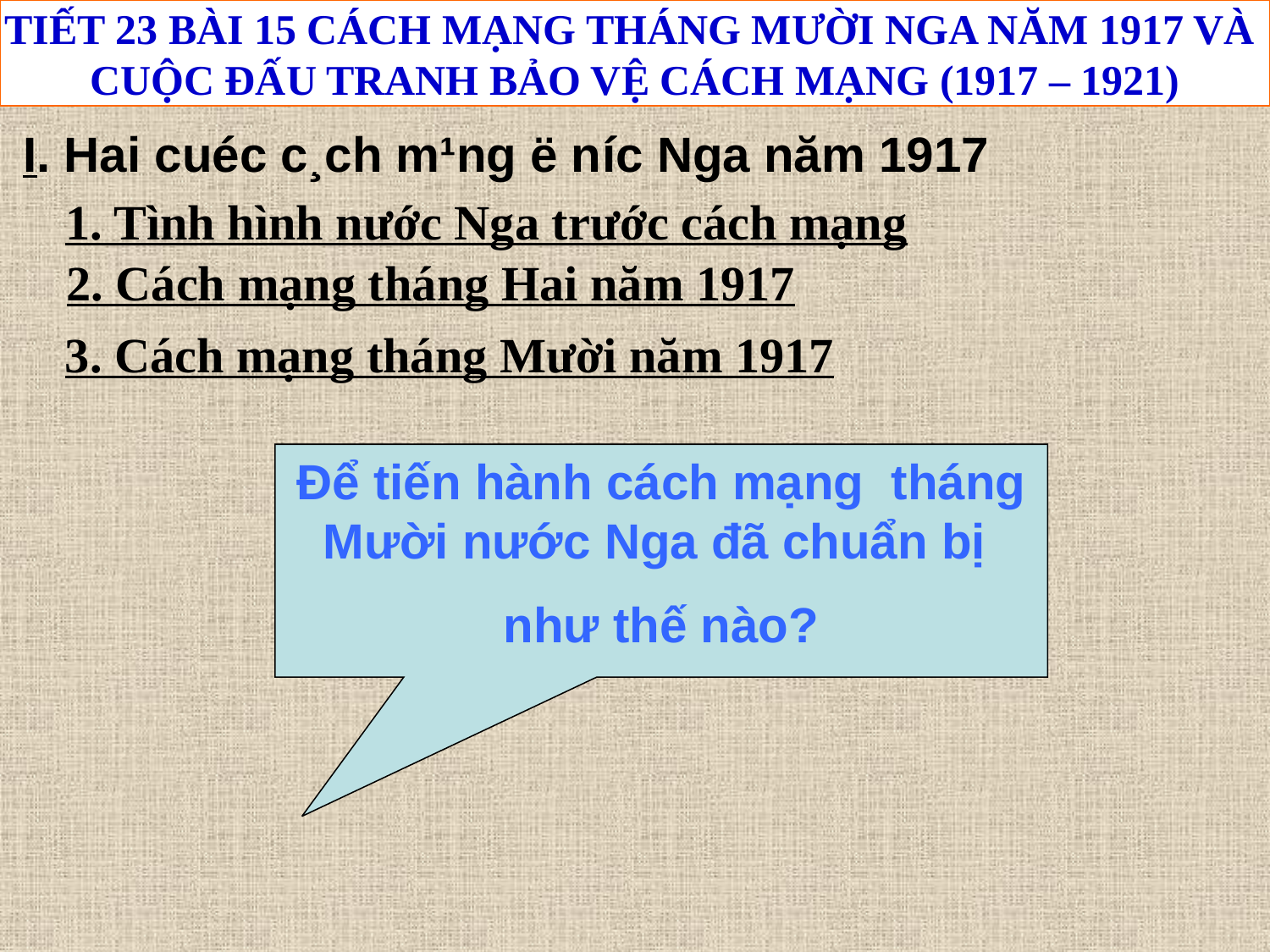

TIẾT 23 BÀI 15 CÁCH MẠNG THÁNG MƯỜI NGA NĂM 1917 VÀ
CUỘC ĐẤU TRANH BẢO VỆ CÁCH MẠNG (1917 – 1921)
I. Hai cuéc c¸ch m¹ng ë n­íc Nga năm 1917
1. Tình hình nước Nga trước cách mạng
2. Cách mạng tháng Hai năm 1917
3. Cách mạng tháng Mười năm 1917
Để tiến hành cách mạng  tháng Mười nước Nga đã chuẩn bị
như thế nào?